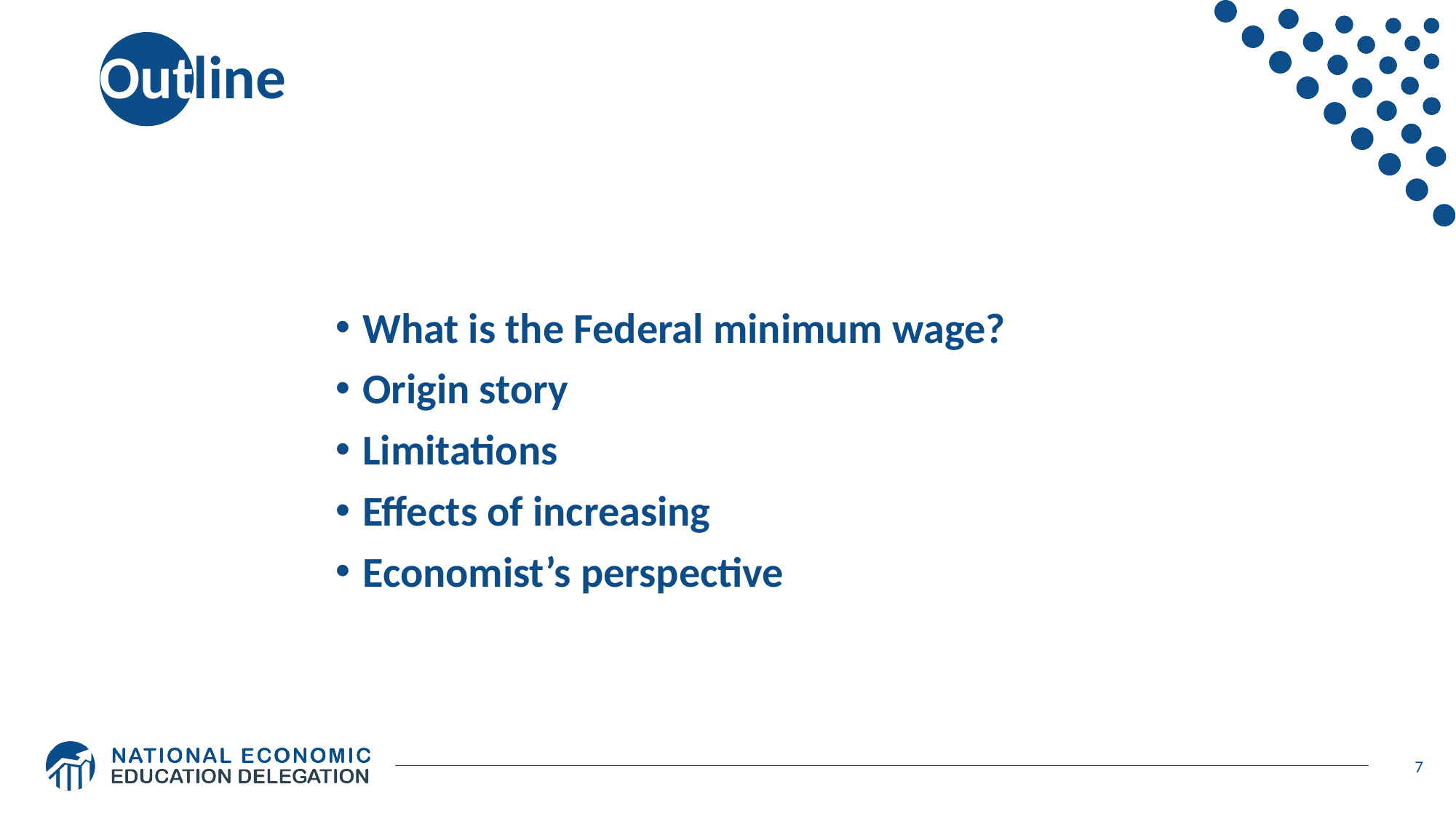

# Outline
What is the Federal minimum wage?
Origin story
Limitations
Effects of increasing
Economist’s perspective
7